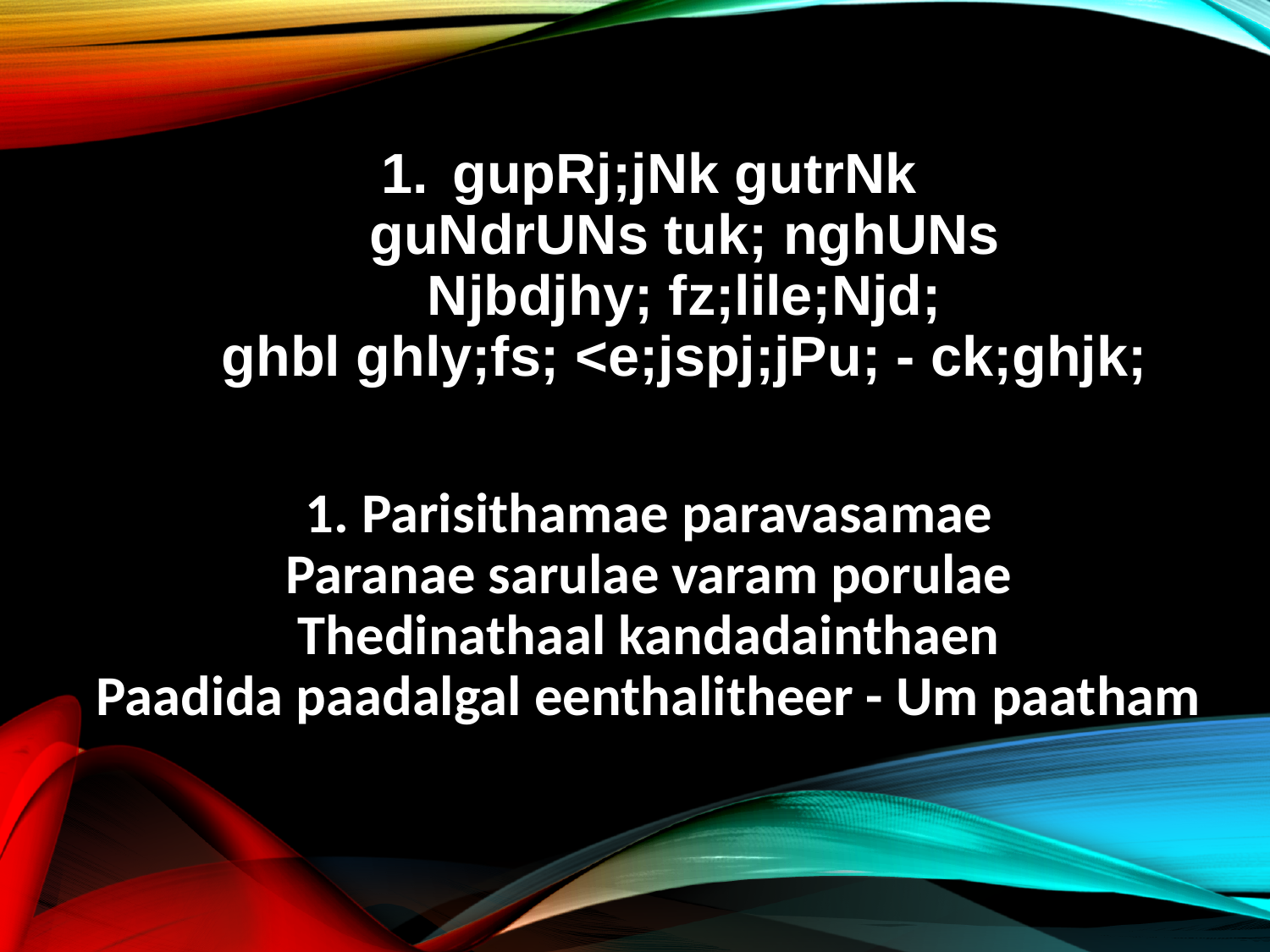

gupRj;jNk gutrNk
guNdrUNs tuk; nghUNs
Njbdjhy; fz;lile;Njd;
ghbl ghly;fs; <e;jspj;jPu; - ck;ghjk;

1. Parisithamae paravasamae
Paranae sarulae varam porulae
Thedinathaal kandadainthaen
Paadida paadalgal eenthalitheer - Um paatham